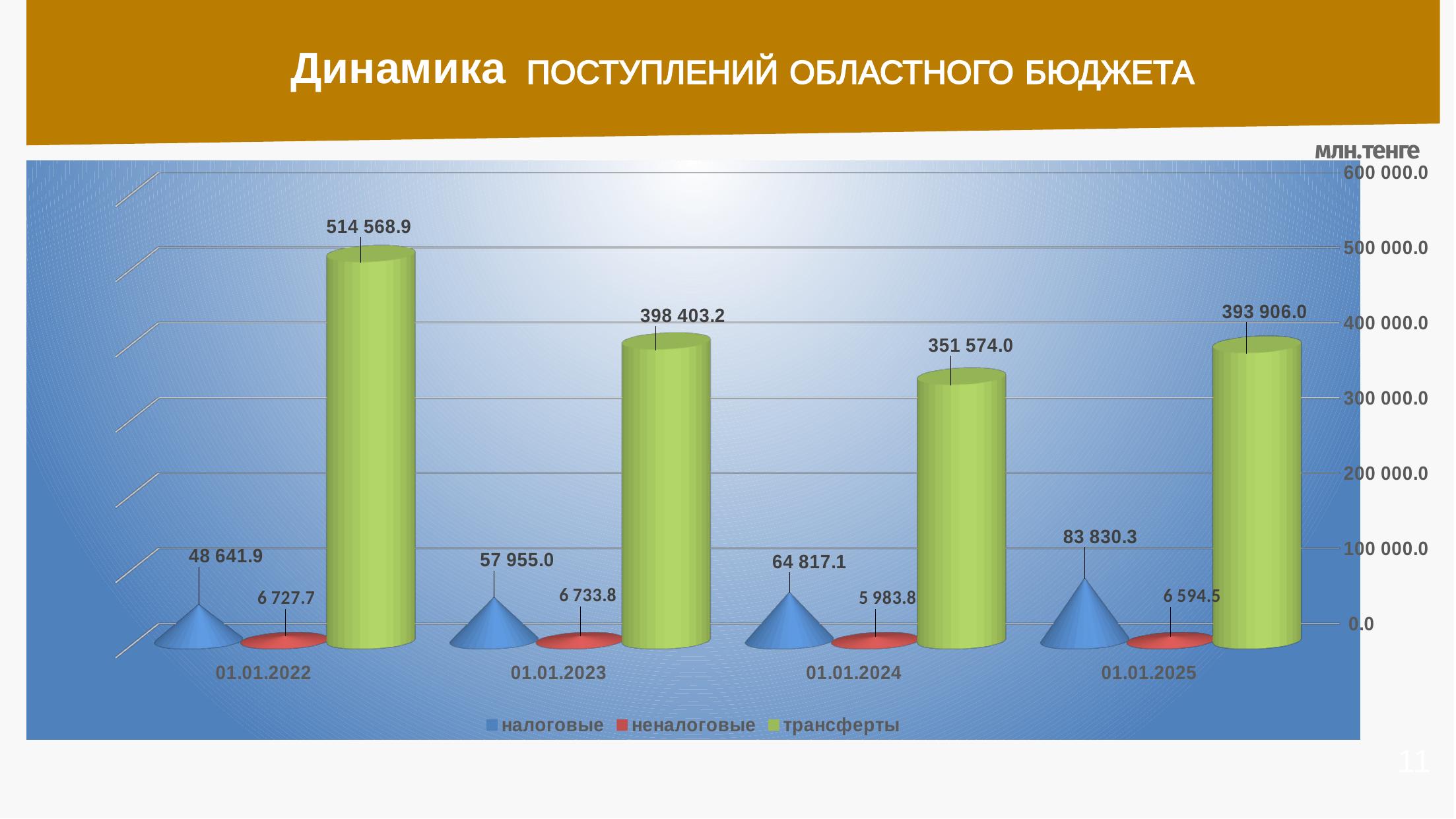

Динамика  ПОСТУПЛЕНИЙ ОБЛАСТНОГО БЮДЖЕТА

        ))00)000)0)0)000000
млн.тенге

[unsupported chart]

11